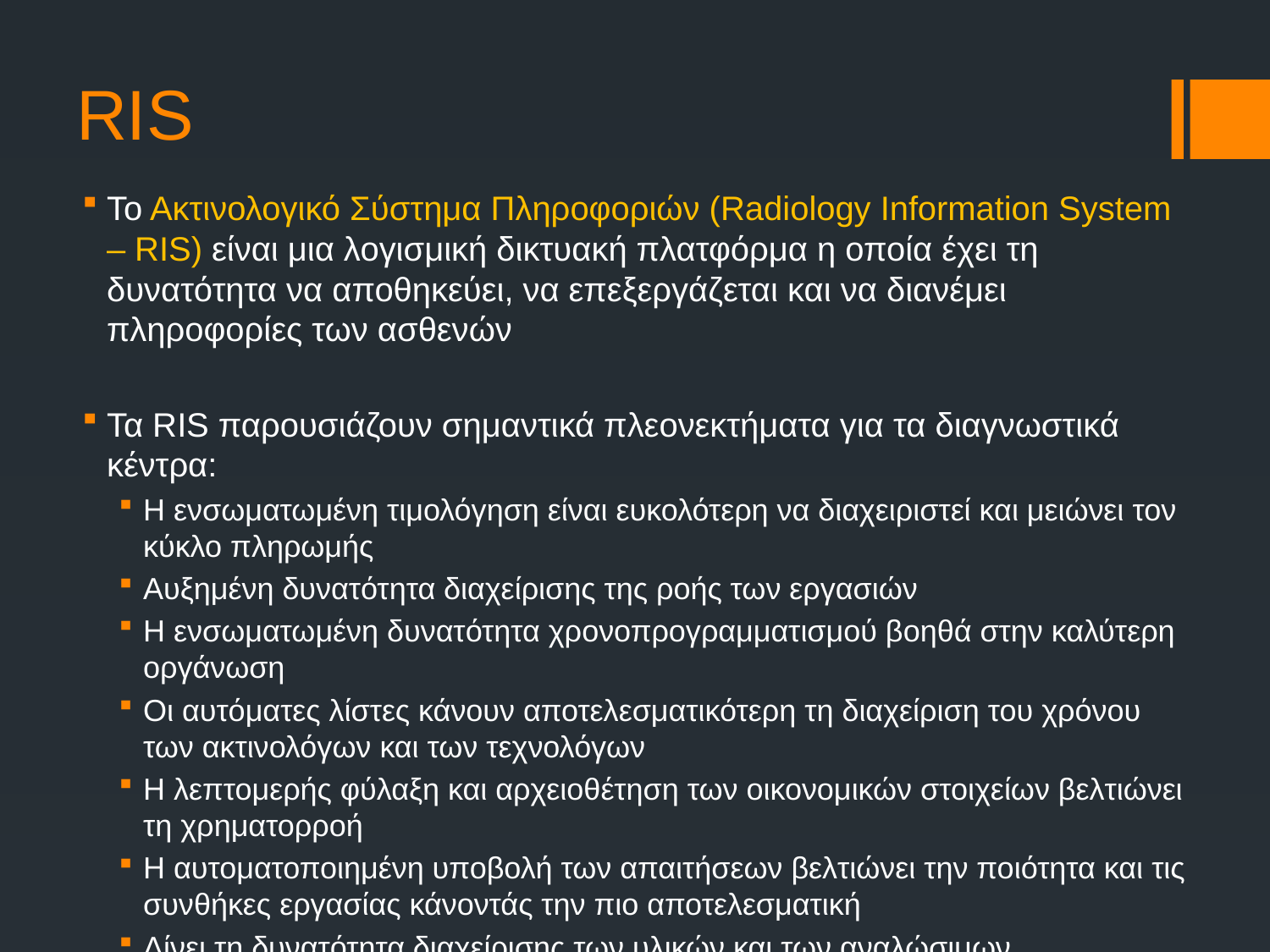

# RIS
Το Ακτινολογικό Σύστημα Πληροφοριών (Radiology Information System – RIS) είναι μια λογισμική δικτυακή πλατφόρμα η οποία έχει τη δυνατότητα να αποθηκεύει, να επεξεργάζεται και να διανέμει πληροφορίες των ασθενών

Τα RIS παρουσιάζουν σημαντικά πλεονεκτήματα για τα διαγνωστικά κέντρα:
Η ενσωματωμένη τιμολόγηση είναι ευκολότερη να διαχειριστεί και μειώνει τον κύκλο πληρωμής
Αυξημένη δυνατότητα διαχείρισης της ροής των εργασιών
Η ενσωματωμένη δυνατότητα χρονοπρογραμματισμού βοηθά στην καλύτερη οργάνωση
Οι αυτόματες λίστες κάνουν αποτελεσματικότερη τη διαχείριση του χρόνου των ακτινολόγων και των τεχνολόγων
Η λεπτομερής φύλαξη και αρχειοθέτηση των οικονομικών στοιχείων βελτιώνει τη χρηματορροή
Η αυτοματοποιημένη υποβολή των απαιτήσεων βελτιώνει την ποιότητα και τις συνθήκες εργασίας κάνοντάς την πιο αποτελεσματική
Δίνει τη δυνατότητα διαχείρισης των υλικών και των αναλώσιμων